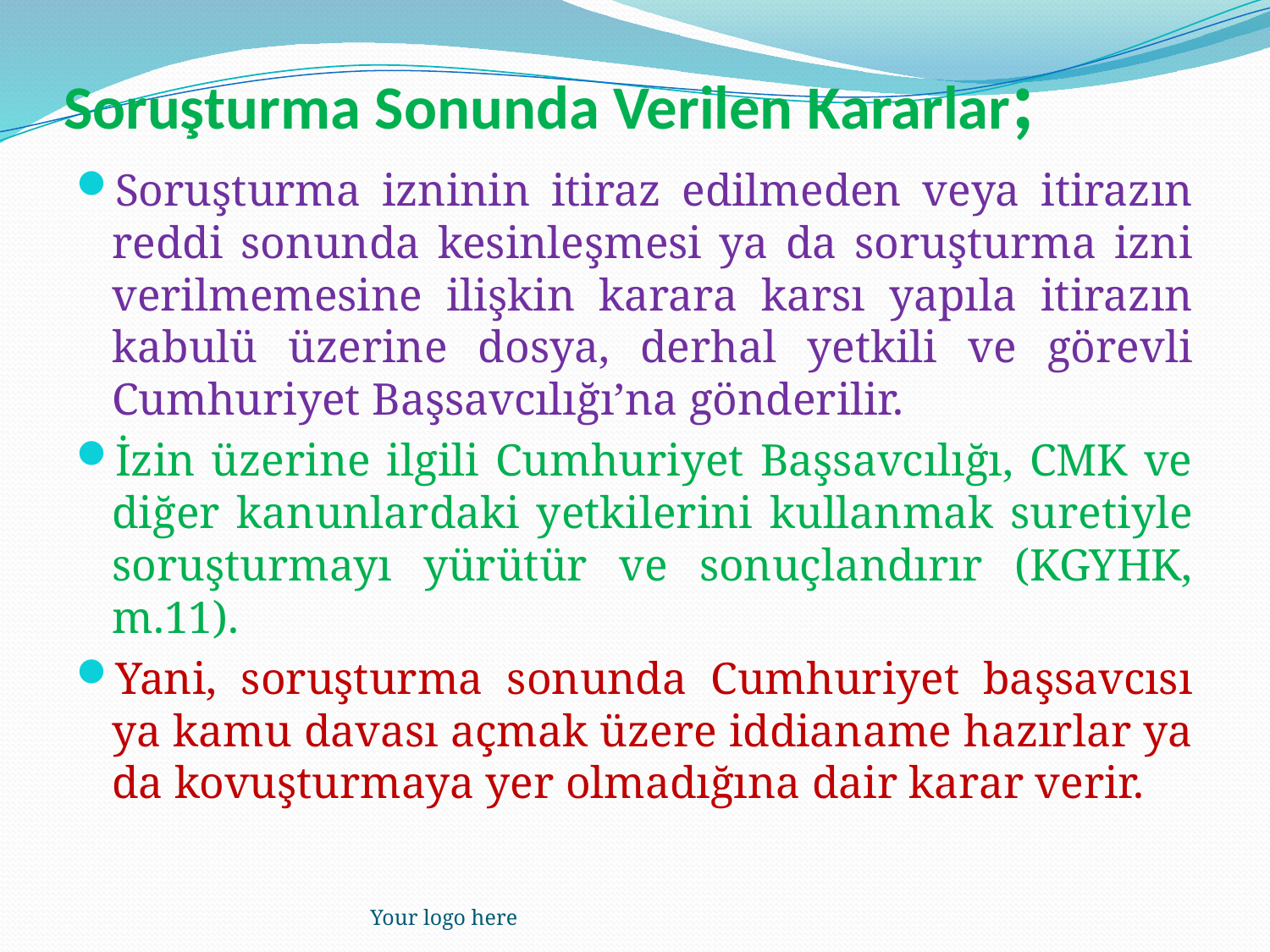

# Soruşturma Sonunda Verilen Kararlar;
Soruşturma izninin itiraz edilmeden veya itirazın reddi sonunda kesinleşmesi ya da soruşturma izni verilmemesine ilişkin karara karsı yapıla itirazın kabulü üzerine dosya, derhal yetkili ve görevli Cumhuriyet Başsavcılığı’na gönderilir.
İzin üzerine ilgili Cumhuriyet Başsavcılığı, CMK ve diğer kanunlardaki yetkilerini kullanmak suretiyle soruşturmayı yürütür ve sonuçlandırır (KGYHK, m.11).
Yani, soruşturma sonunda Cumhuriyet başsavcısı ya kamu davası açmak üzere iddianame hazırlar ya da kovuşturmaya yer olmadığına dair karar verir.
Your logo here